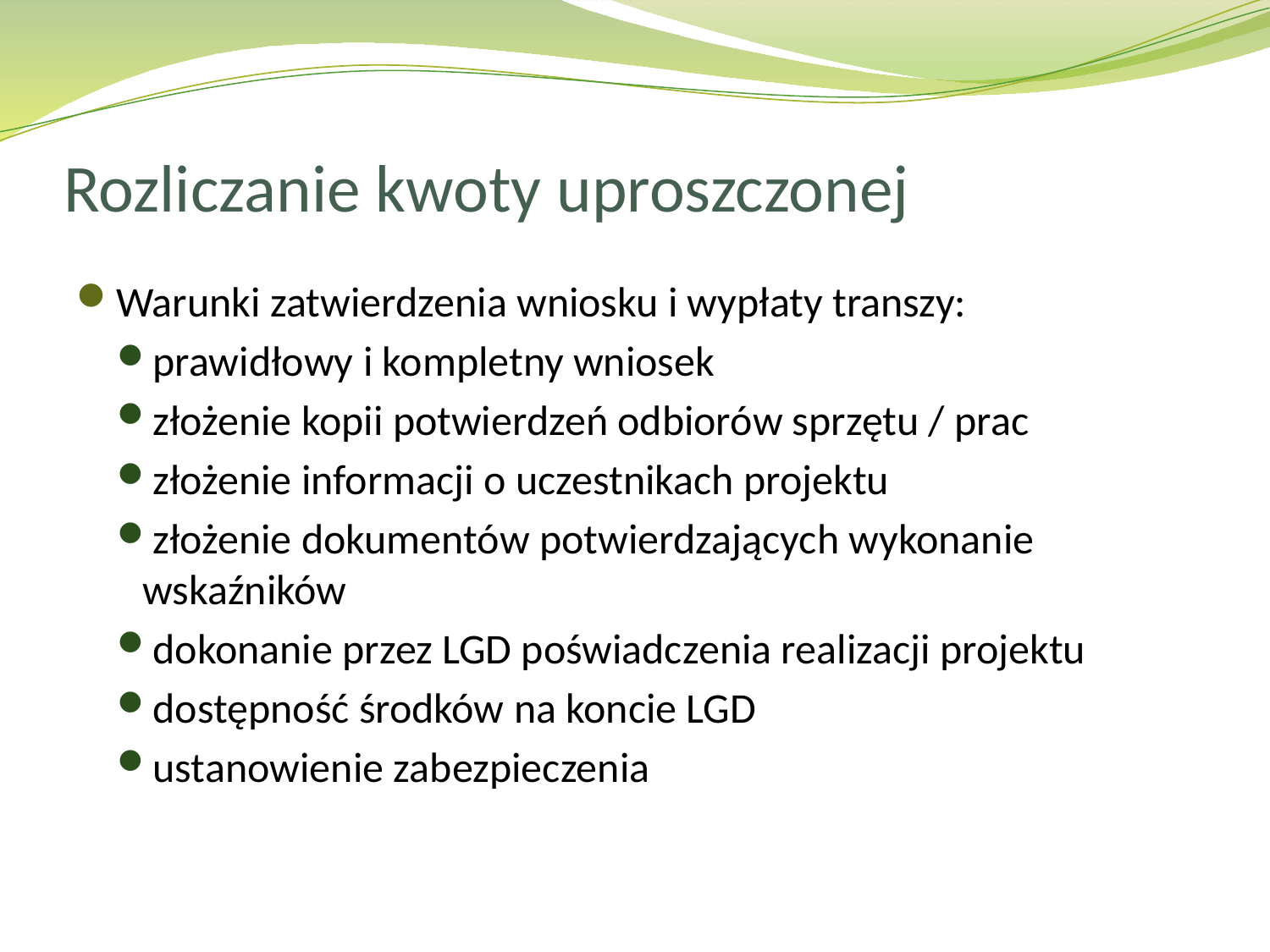

# Rozliczanie kwoty uproszczonej
Warunki zatwierdzenia wniosku i wypłaty transzy:
prawidłowy i kompletny wniosek
złożenie kopii potwierdzeń odbiorów sprzętu / prac
złożenie informacji o uczestnikach projektu
złożenie dokumentów potwierdzających wykonanie wskaźników
dokonanie przez LGD poświadczenia realizacji projektu
dostępność środków na koncie LGD
ustanowienie zabezpieczenia